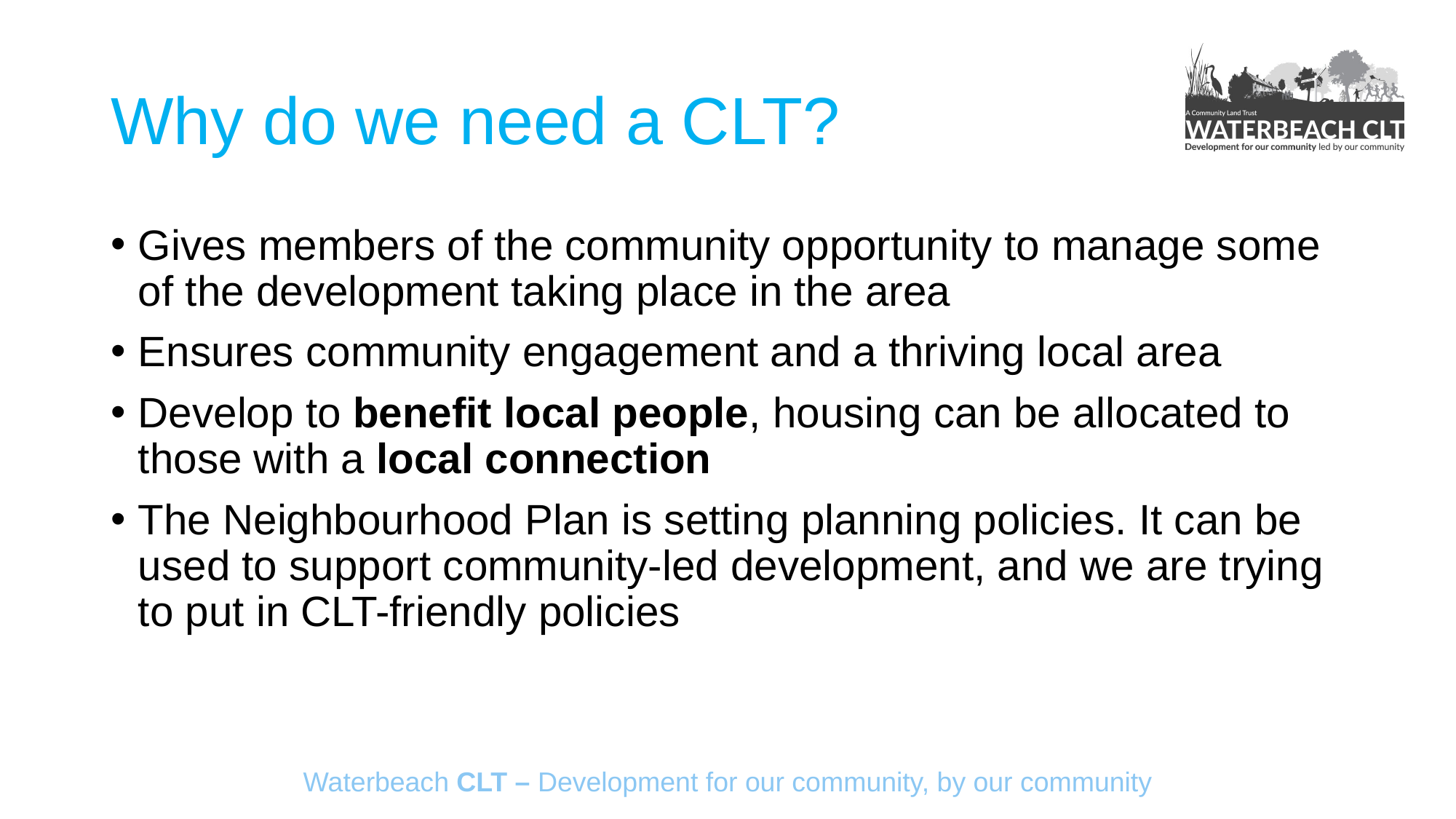

# Why do we need a CLT?
Gives members of the community opportunity to manage some of the development taking place in the area
Ensures community engagement and a thriving local area
Develop to benefit local people, housing can be allocated to those with a local connection
The Neighbourhood Plan is setting planning policies. It can be used to support community-led development, and we are trying to put in CLT-friendly policies

Waterbeach CLT – Development for our community, by our community